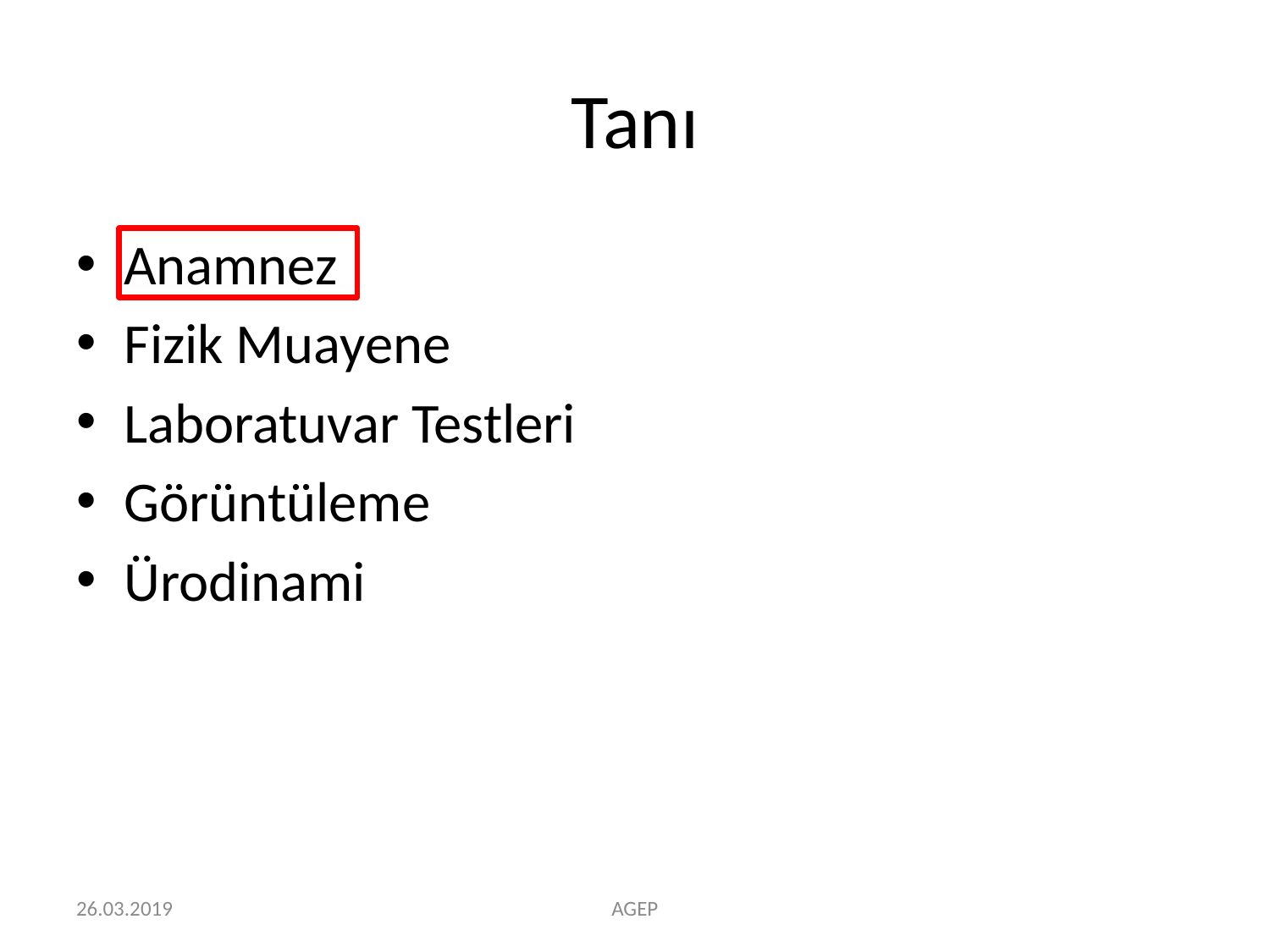

# Tanı
Anamnez
Fizik Muayene
Laboratuvar Testleri
Görüntüleme
Ürodinami

26.03.2019
AGEP